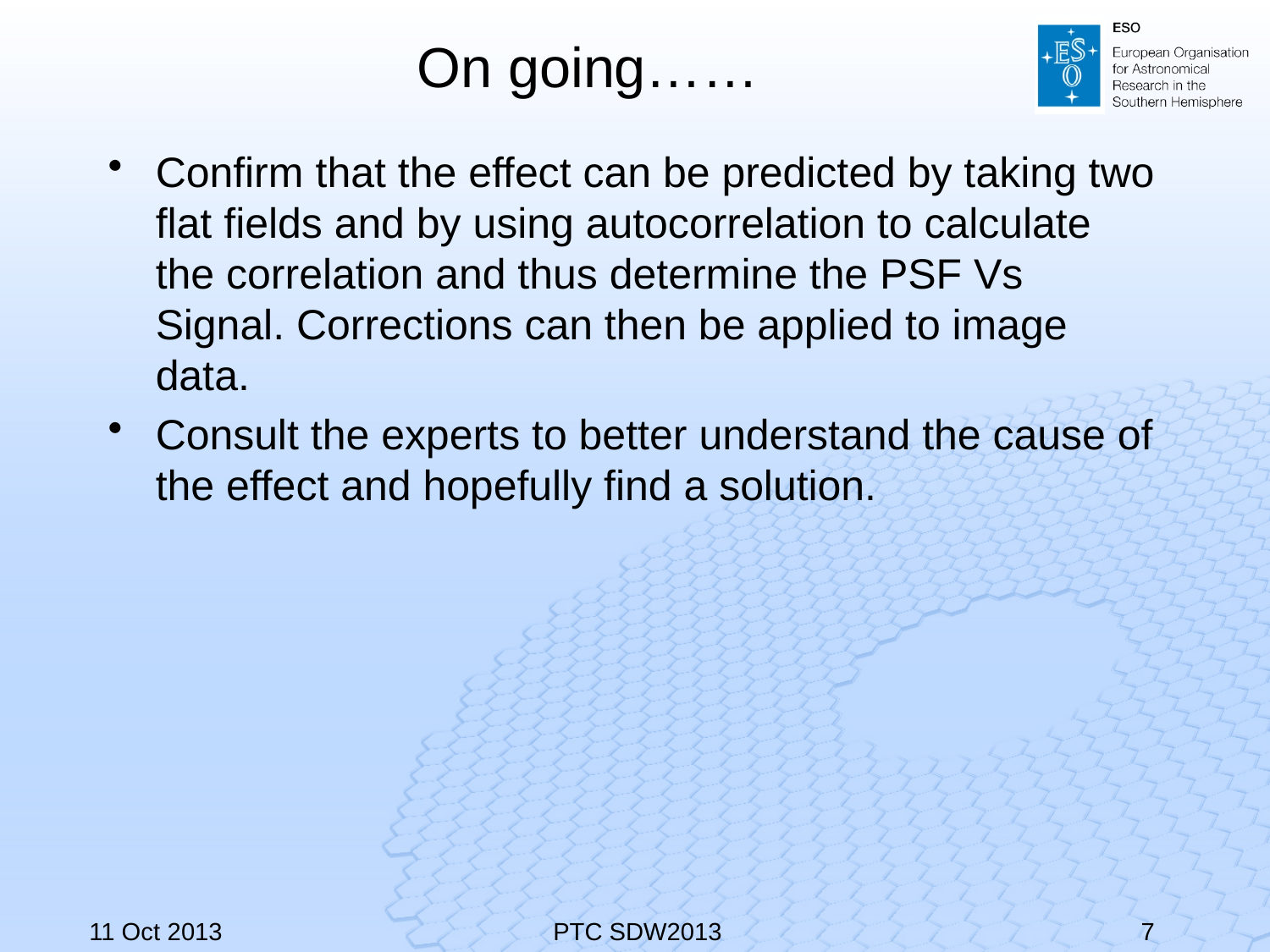

# On going……
Confirm that the effect can be predicted by taking two flat fields and by using autocorrelation to calculate the correlation and thus determine the PSF Vs Signal. Corrections can then be applied to image data.
Consult the experts to better understand the cause of the effect and hopefully find a solution.
11 Oct 2013
PTC SDW2013
7